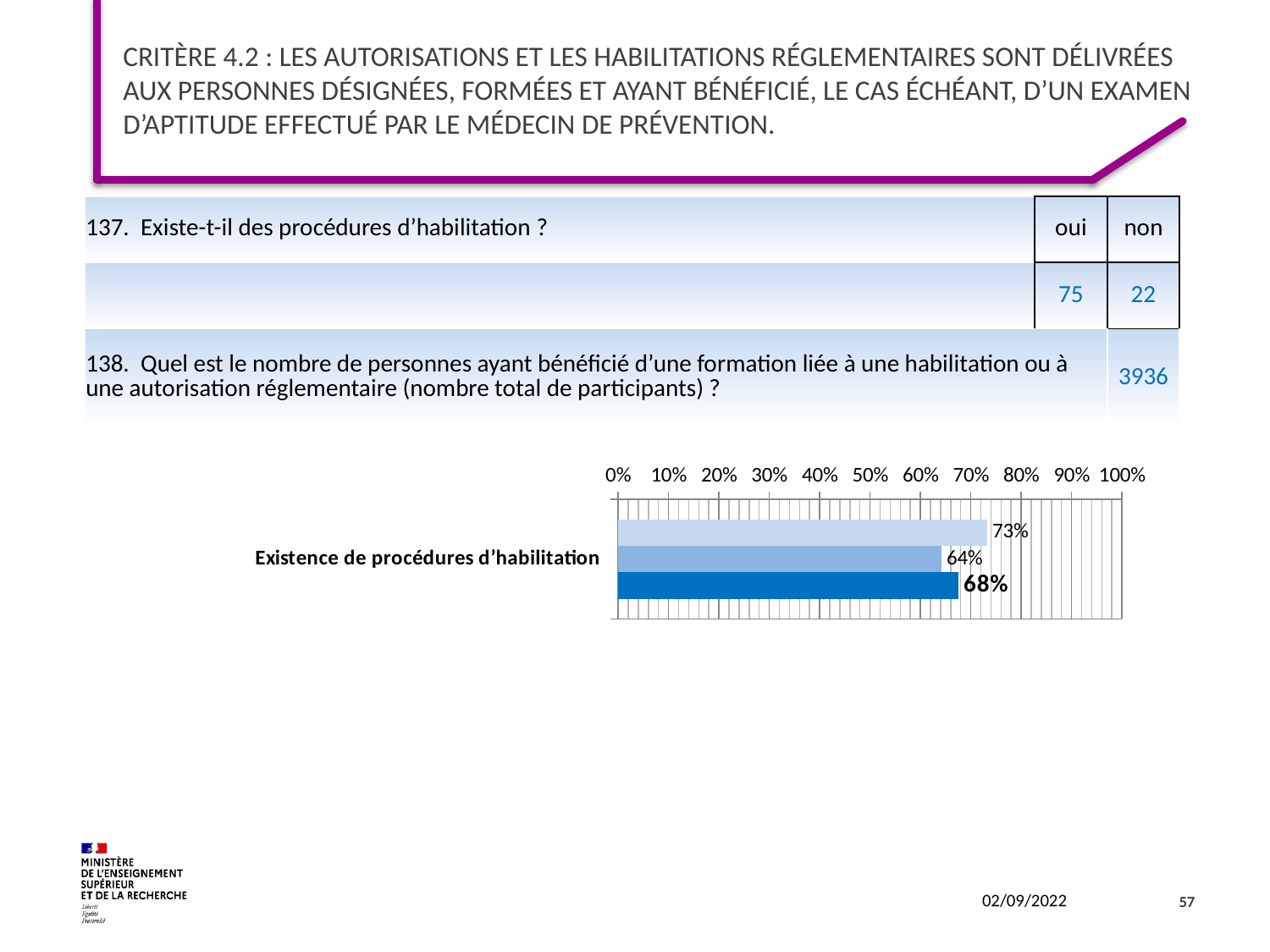

# Critère 4.2 : Les autorisations et les habilitations réglementaires sont délivrées aux personnes désignées, formées et ayant bénéficié, le cas échéant, d’un examen d’aptitude effectué par le médecin de prévention.
| 137.  Existe-t-il des procédures d’habilitation ? | oui | non |
| --- | --- | --- |
|  | 75 | 22 |
| 138.  Quel est le nombre de personnes ayant bénéficié d’une formation liée à une habilitation ou à une autorisation réglementaire (nombre total de participants) ? |  | 3936 |

### Chart

| Category | 2019 | 2020 | 2021 |
|---|---|---|---|
| Existence de procédures d’habilitation  | 0.7327586206896551 | 0.6422018348623854 | 0.6756756756756757 |
57